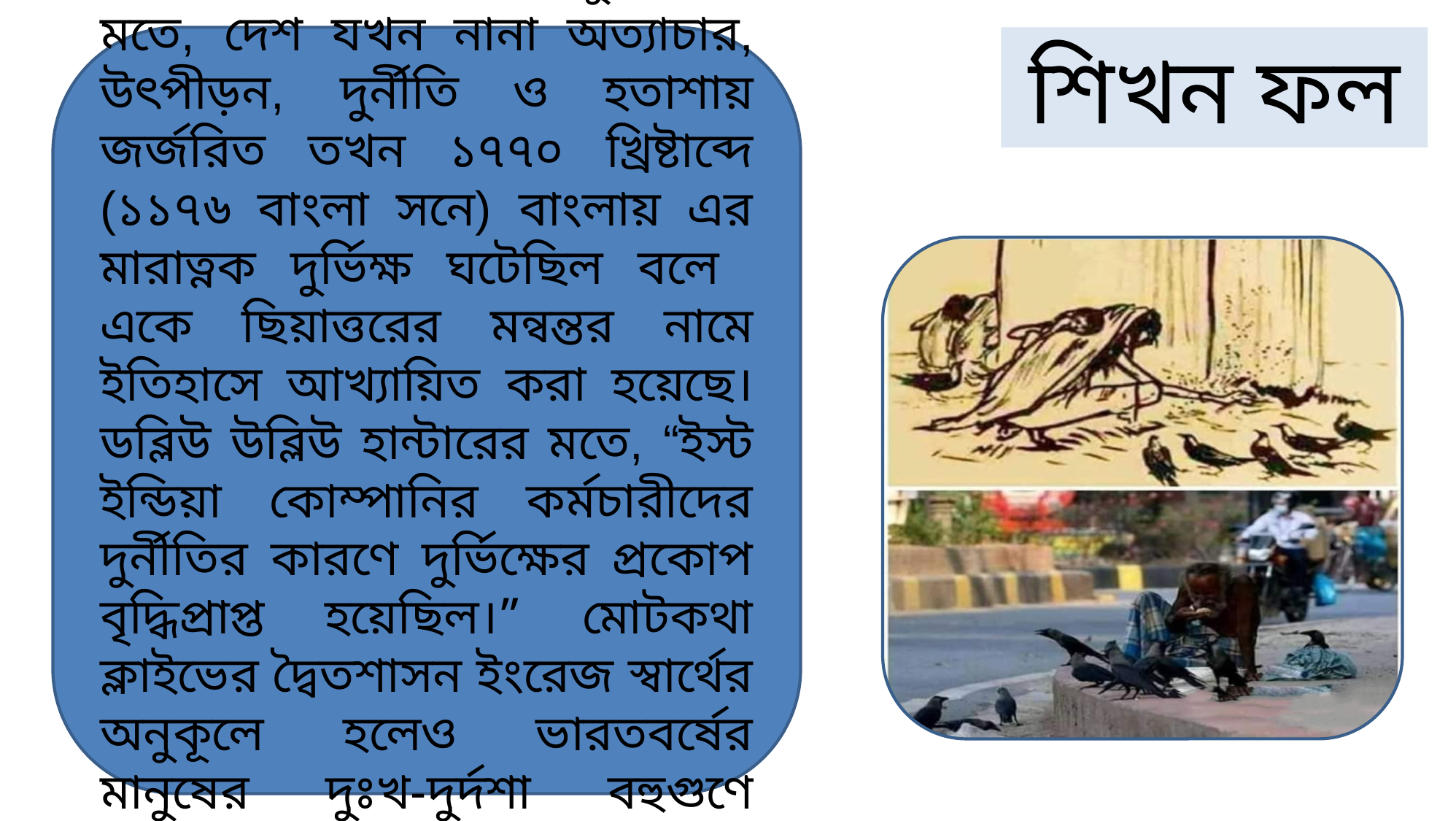

ঐতিহাসিক আর সি মজুমদারের মতে, দেশ যখন নানা অত্যাচার, উৎপীড়ন, দুর্নীতি ও হতাশায় জর্জরিত তখন ১৭৭০ খ্রিষ্টাব্দে (১১৭৬ বাংলা সনে) বাংলায় এর মারাত্নক দুর্ভিক্ষ ঘটেছিল বলে  একে ছিয়াত্তরের মন্বন্তর নামে ইতিহাসে আখ্যায়িত করা হয়েছে। ডব্লিউ উব্লিউ হান্টারের মতে, “ইস্ট ইন্ডিয়া কোম্পানির কর্মচারীদের দুর্নীতির কারণে দুর্ভিক্ষের প্রকোপ বৃদ্ধিপ্রাপ্ত হয়েছিল।” মোটকথা ক্লাইভের দ্বৈতশাসন ইংরেজ স্বার্থের অনুকূলে হলেও ভারতবর্ষের মানুষের দুঃখ-দুর্দশা বহুগুণে বাড়িয়ে দিয়েছিল।
শিখন ফল